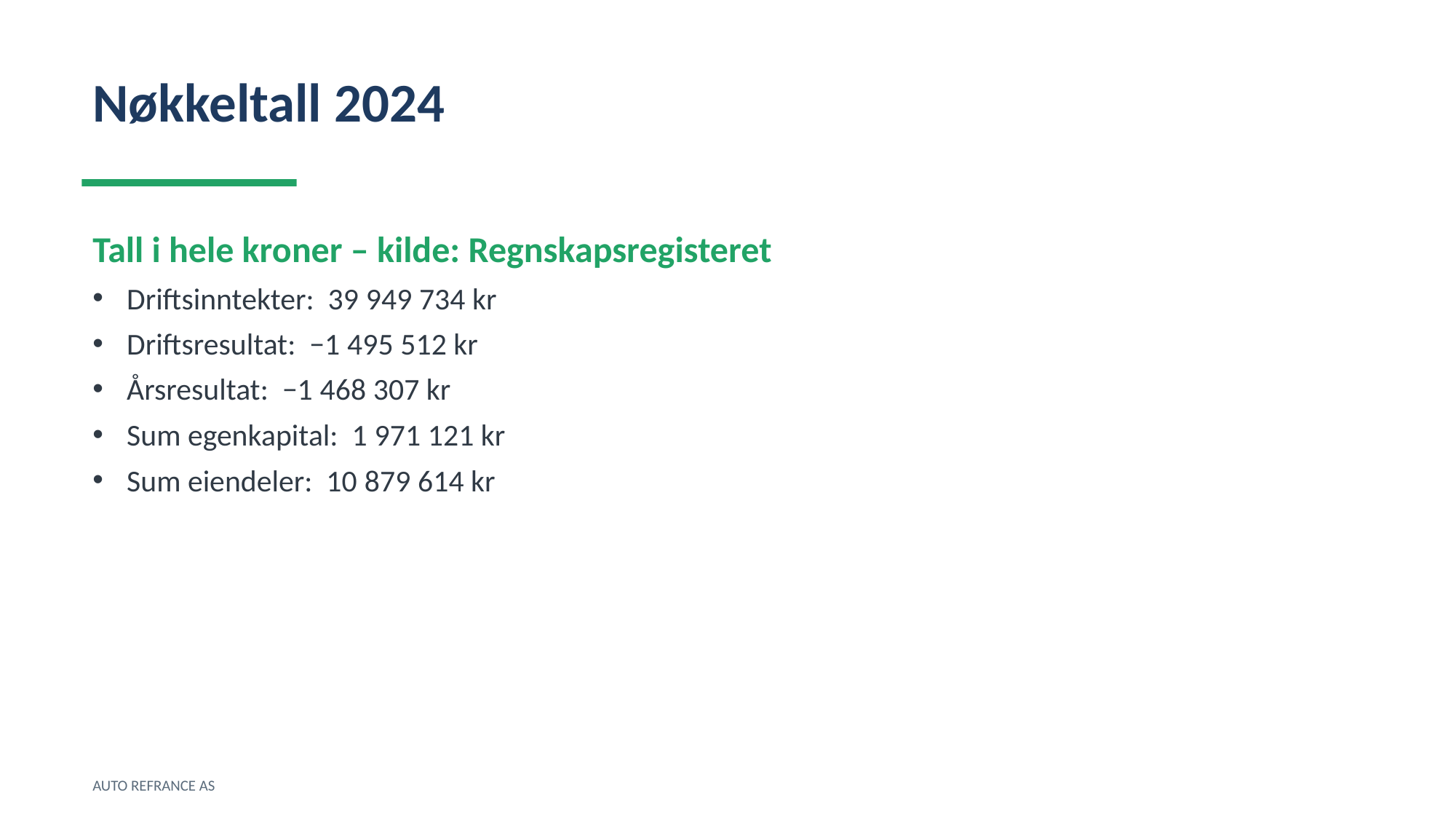

Nøkkeltall 2024

Tall i hele kroner – kilde: Regnskapsregisteret
Driftsinntekter:  39 949 734 kr
Driftsresultat:  −1 495 512 kr
Årsresultat:  −1 468 307 kr
Sum egenkapital:  1 971 121 kr
Sum eiendeler:  10 879 614 kr
AUTO REFRANCE AS